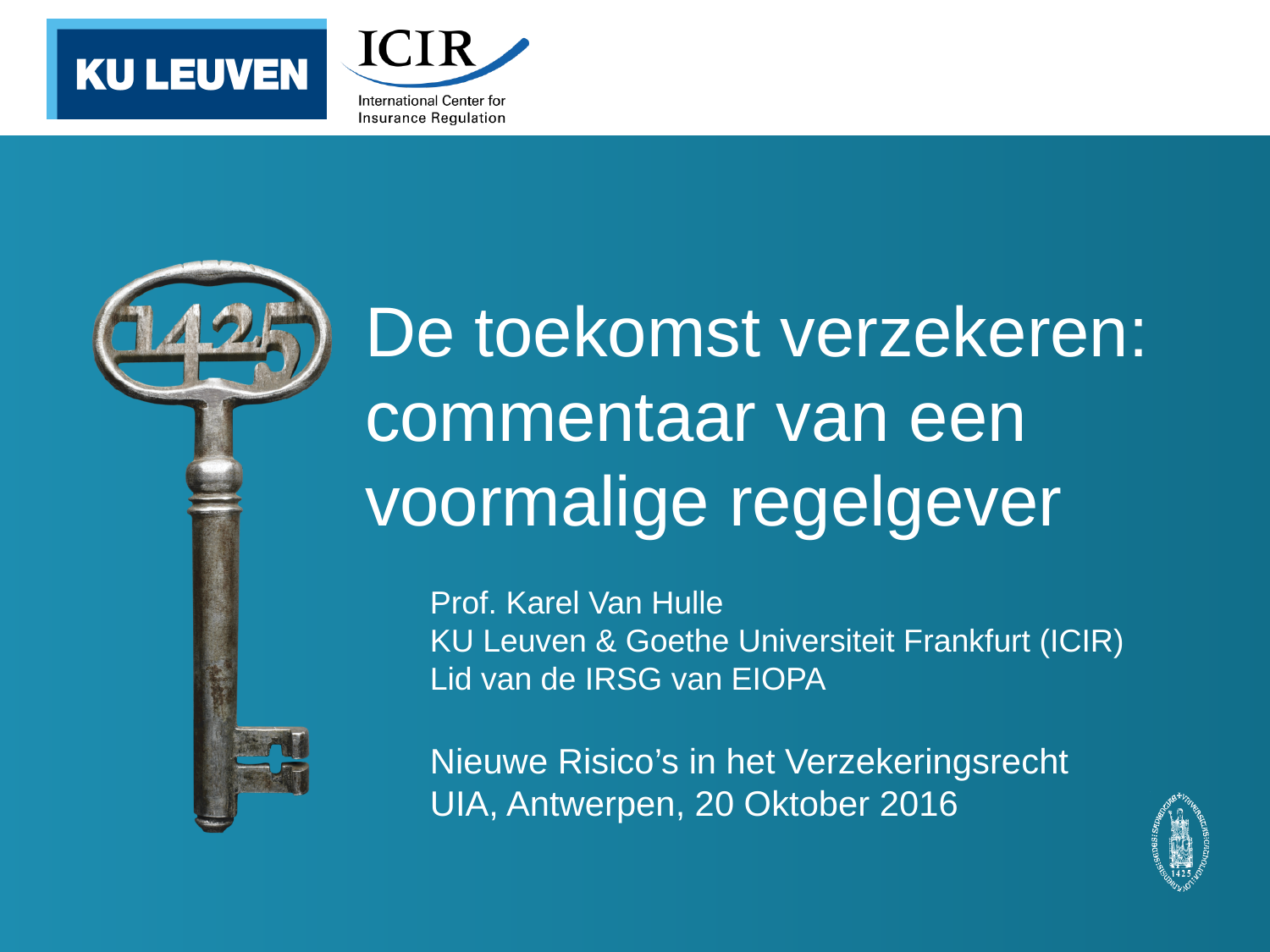

# De toekomst verzekeren: commentaar van een voormalige regelgever
Prof. Karel Van Hulle
KU Leuven & Goethe Universiteit Frankfurt (ICIR)
Lid van de IRSG van EIOPA

Nieuwe Risico’s in het Verzekeringsrecht
UIA, Antwerpen, 20 Oktober 2016